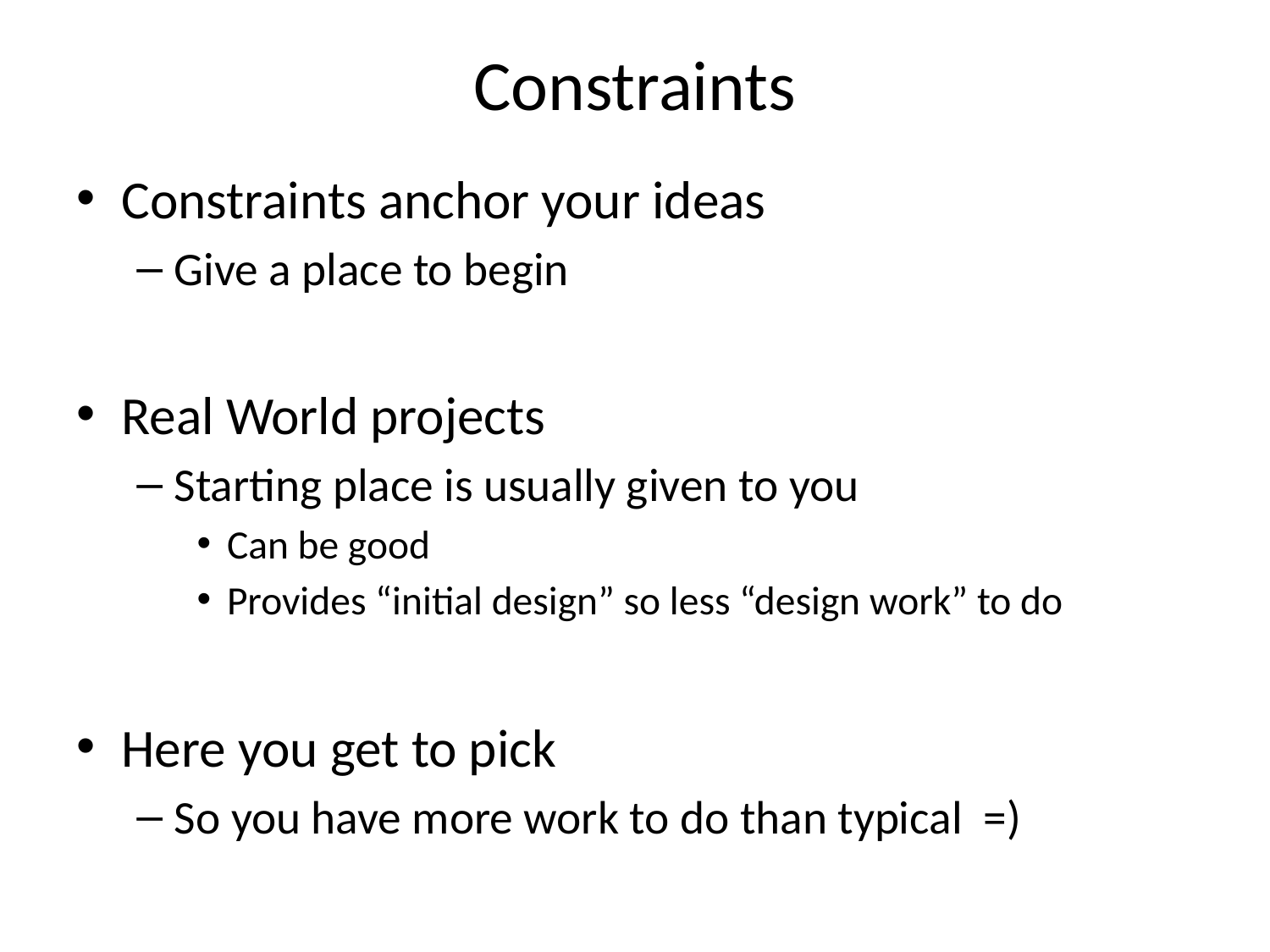

# Constraints
Constraints anchor your ideas
Give a place to begin

Real World projects
Starting place is usually given to you
Can be good
Provides “initial design” so less “design work” to do

Here you get to pick
So you have more work to do than typical  =)